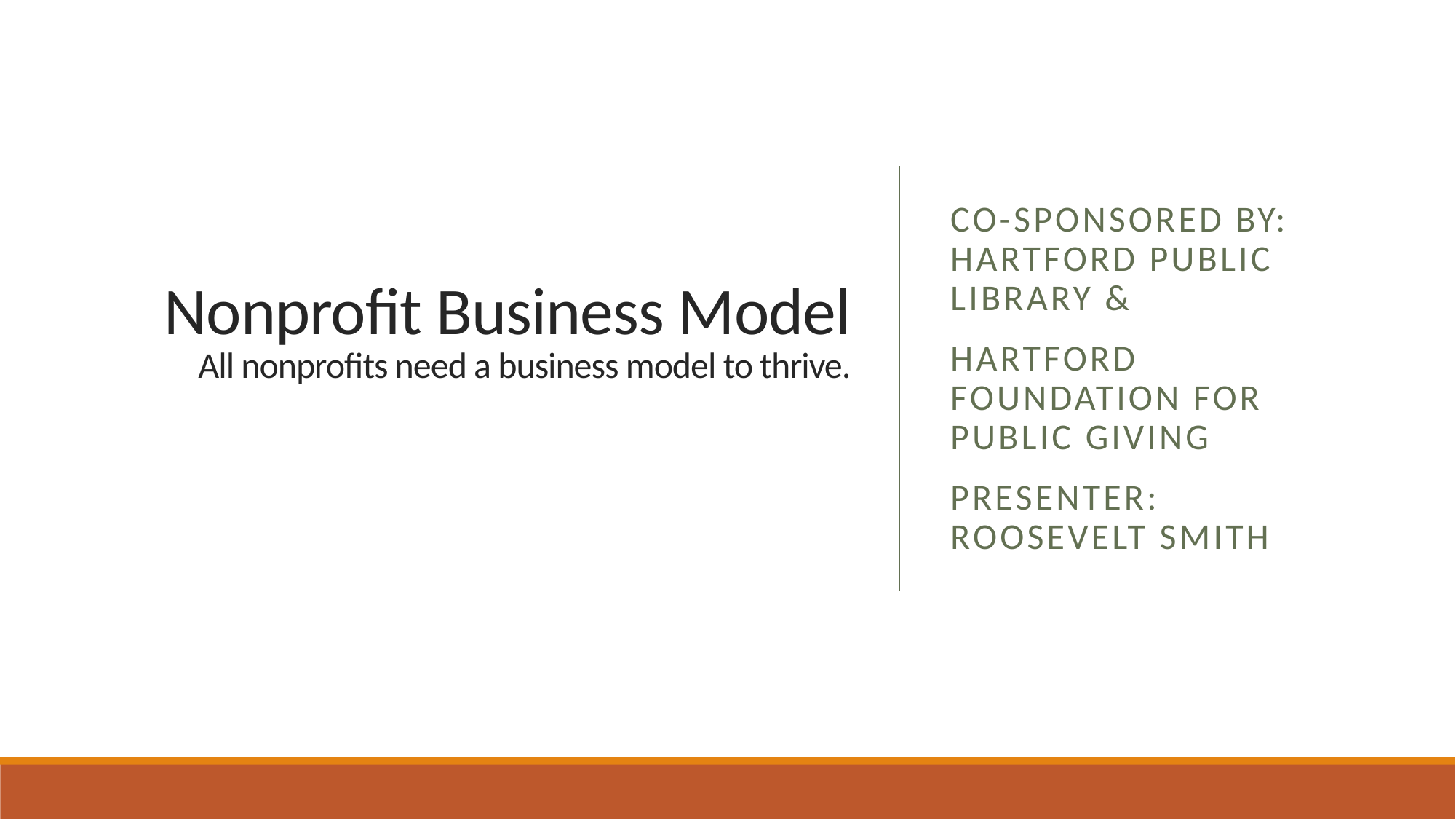

# Nonprofit Business Model All nonprofits need a business model to thrive.
Co-sponsored by: Hartford Public Library &
Hartford Foundation for Public Giving
Presenter: Roosevelt Smith